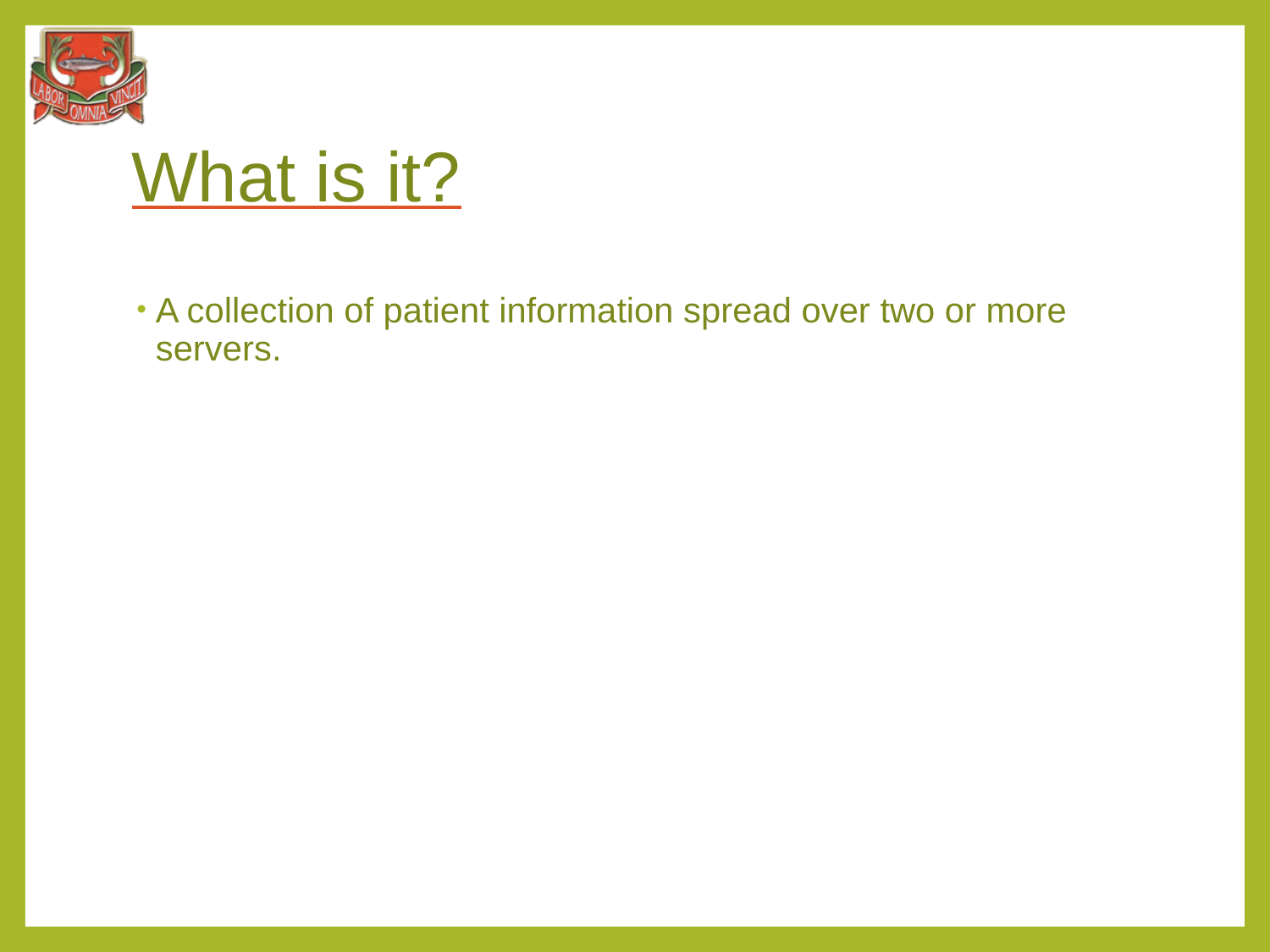

# What is it?
A collection of patient information spread over two or more servers.